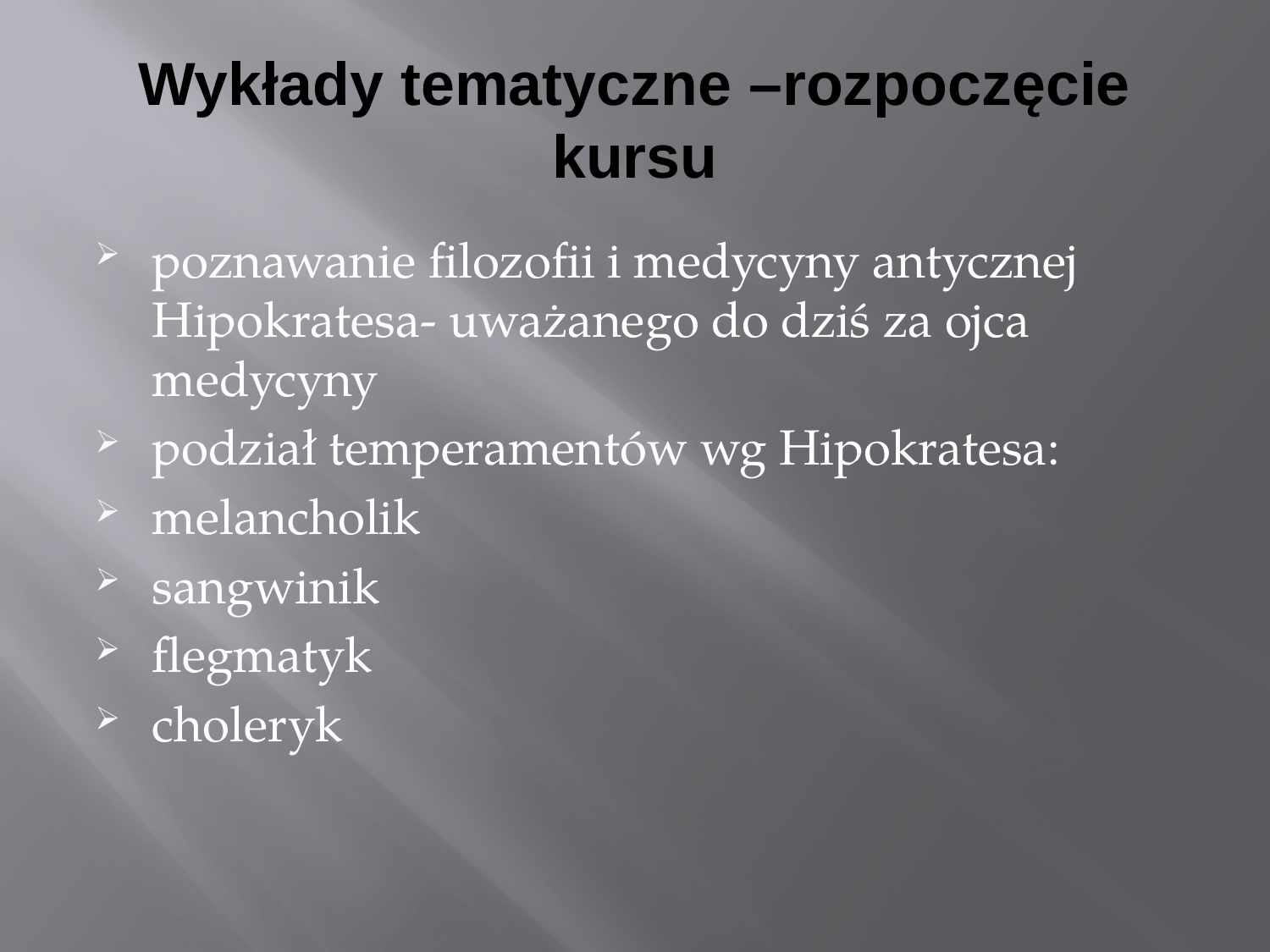

# Wykłady tematyczne –rozpoczęcie kursu
poznawanie filozofii i medycyny antycznej Hipokratesa- uważanego do dziś za ojca medycyny
podział temperamentów wg Hipokratesa:
melancholik
sangwinik
flegmatyk
choleryk